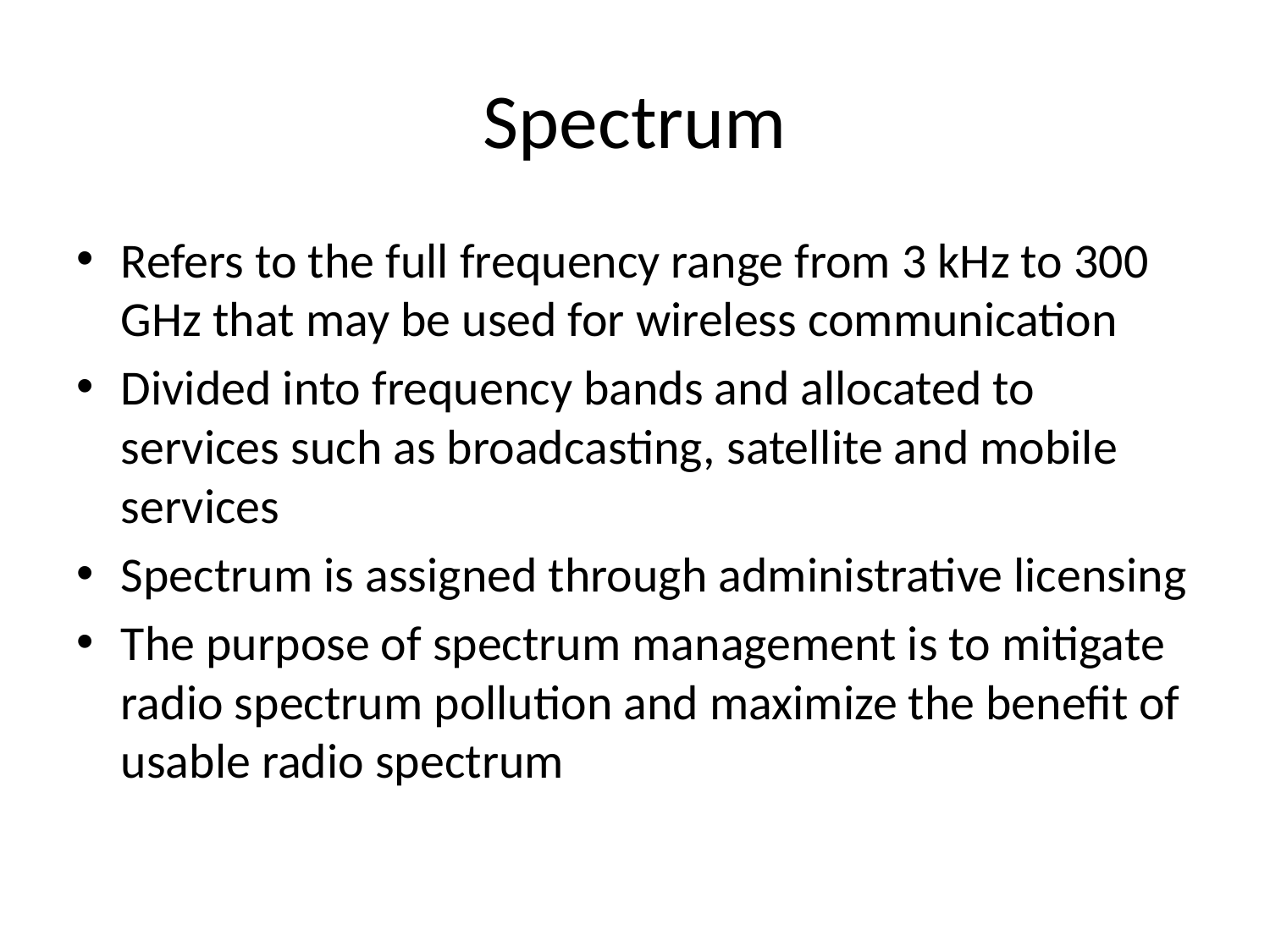

# Spectrum
Refers to the full frequency range from 3 kHz to 300 GHz that may be used for wireless communication
Divided into frequency bands and allocated to services such as broadcasting, satellite and mobile services
Spectrum is assigned through administrative licensing
The purpose of spectrum management is to mitigate radio spectrum pollution and maximize the benefit of usable radio spectrum